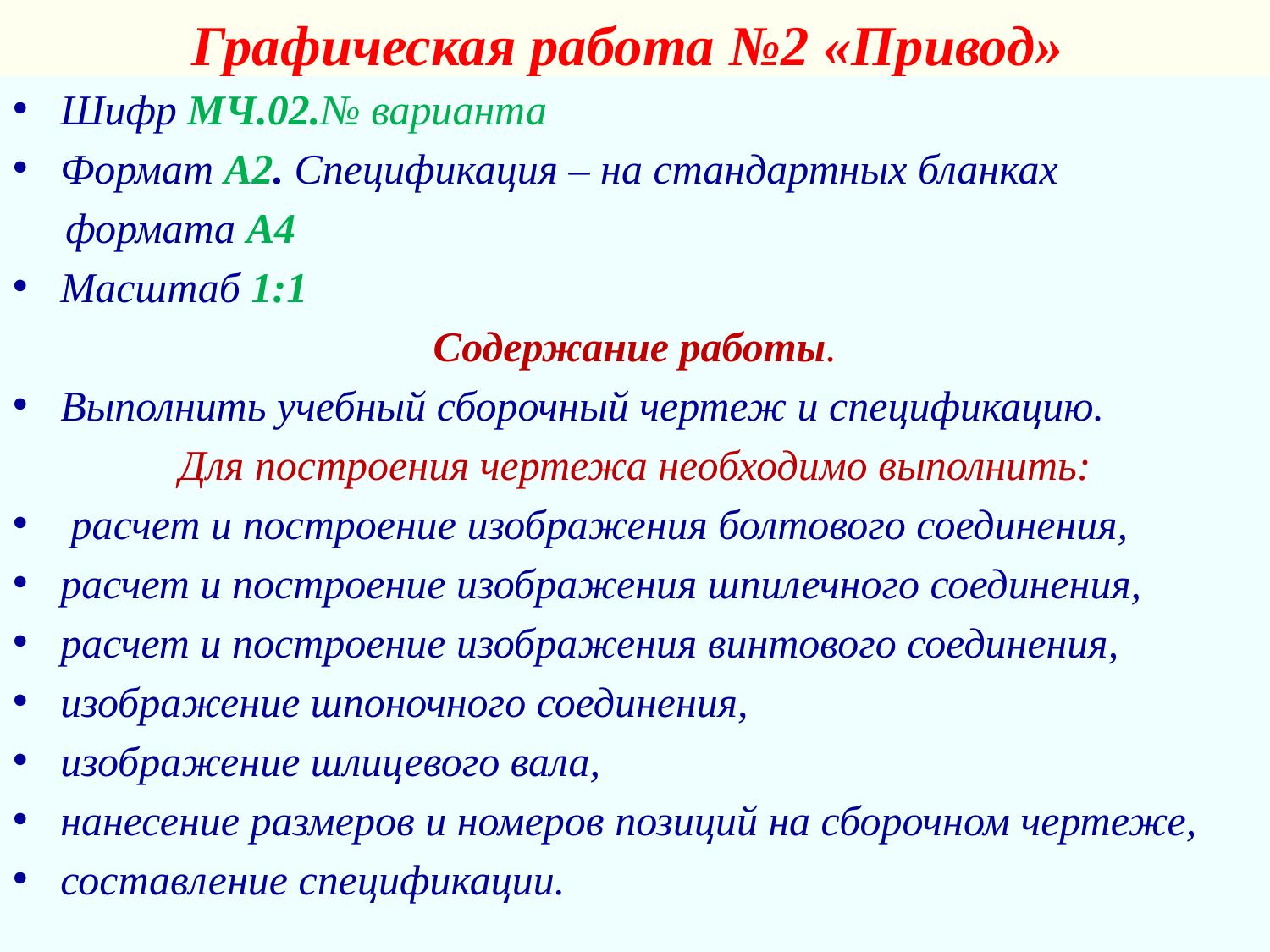

# Графическая работа №2 «Привод»
Шифр МЧ.02.№ варианта
Формат А2. Спецификация – на стандартных бланках
     формата А4
Масштаб 1:1
Содержание работы.
Выполнить учебный сборочный чертеж и спецификацию.
Для построения чертежа необходимо выполнить:
 расчет и построение изображения болтового соединения,
расчет и построение изображения шпилечного соединения,
расчет и построение изображения винтового соединения,
изображение шпоночного соединения,
изображение шлицевого вала,
нанесение размеров и номеров позиций на сборочном чертеже,
составление спецификации.